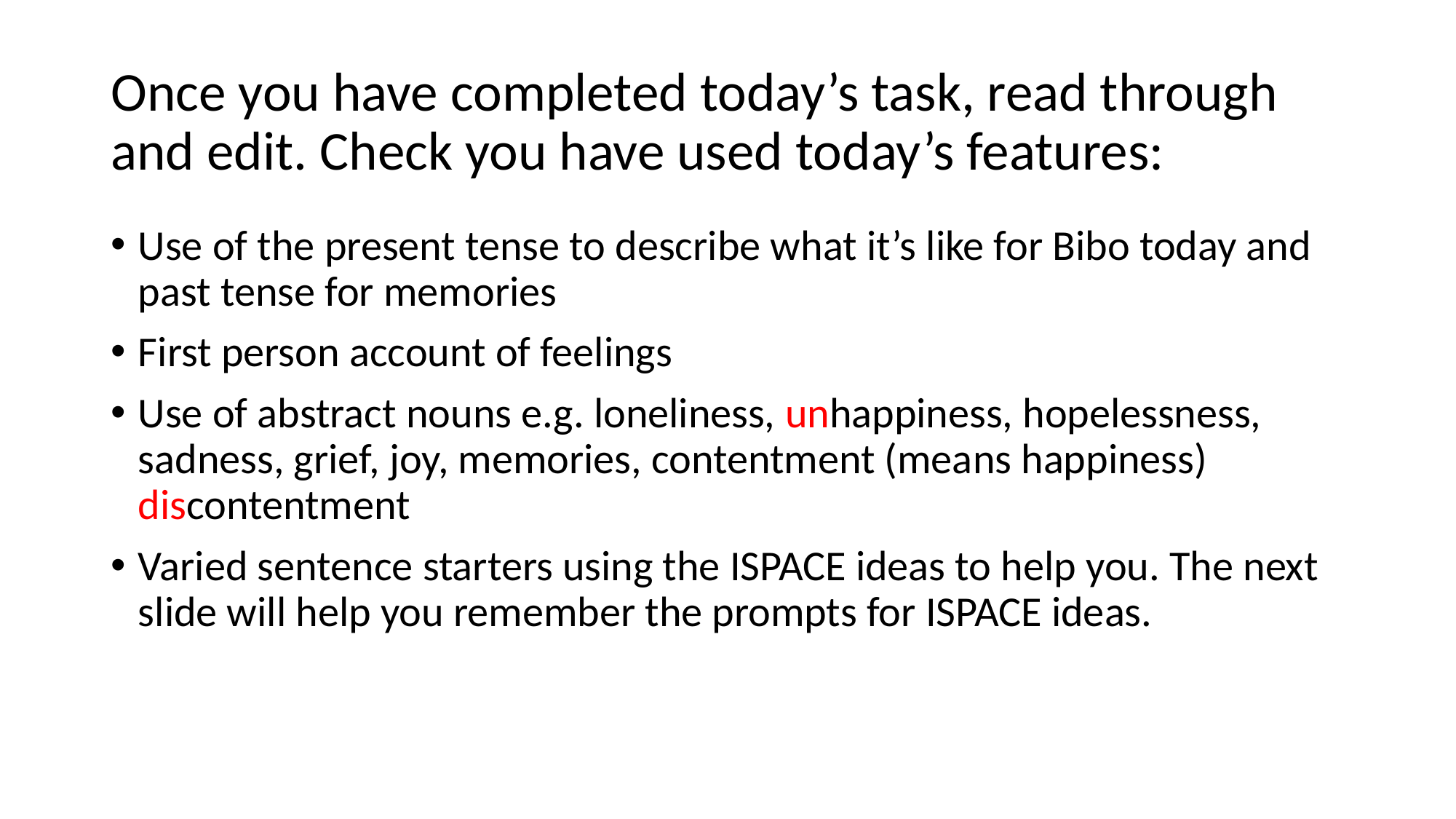

# Once you have completed today’s task, read through and edit. Check you have used today’s features:
Use of the present tense to describe what it’s like for Bibo today and past tense for memories
First person account of feelings
Use of abstract nouns e.g. loneliness, unhappiness, hopelessness, sadness, grief, joy, memories, contentment (means happiness) discontentment
Varied sentence starters using the ISPACE ideas to help you. The next slide will help you remember the prompts for ISPACE ideas.